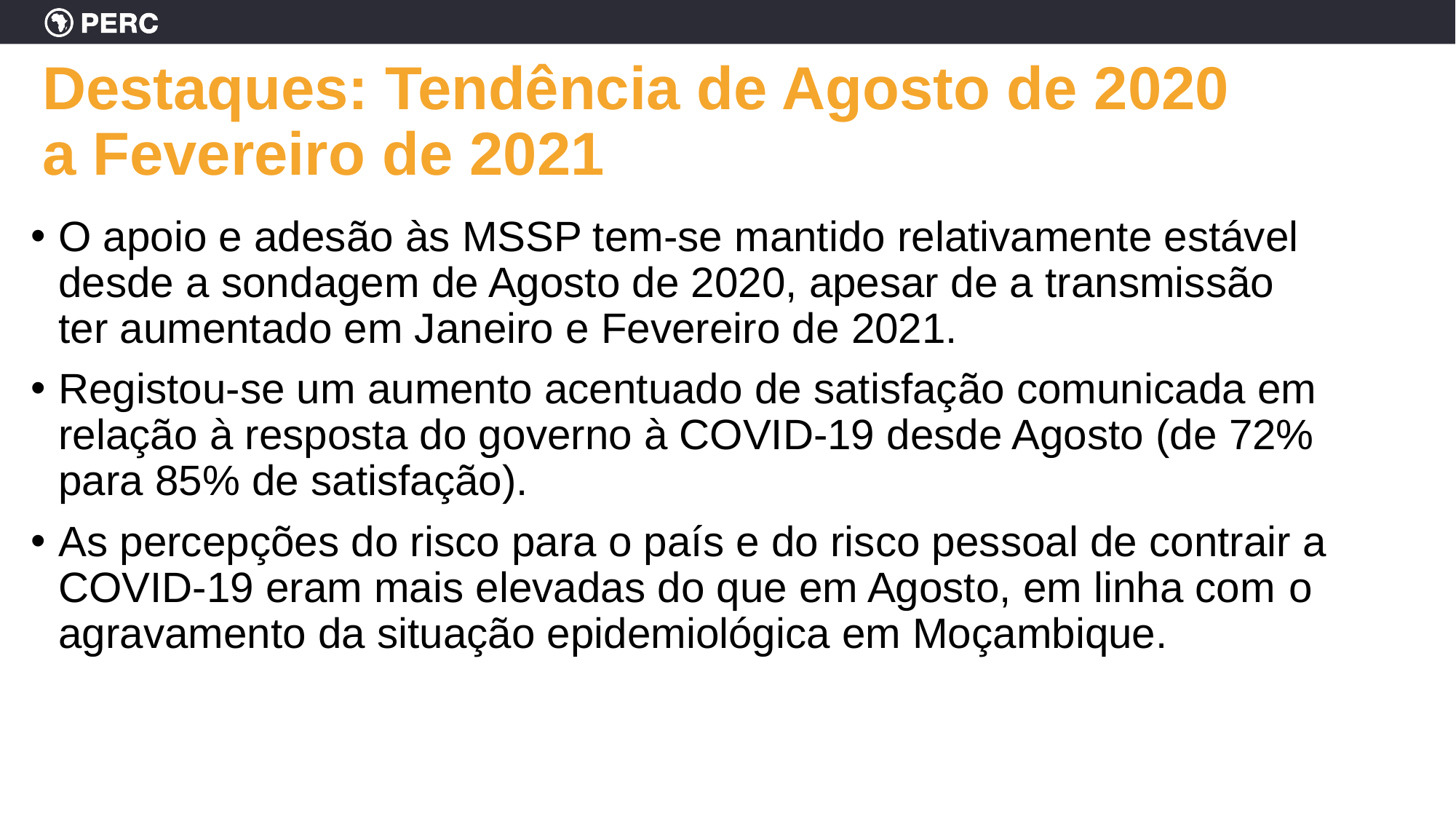

# Destaques: Tendência de Agosto de 2020 a Fevereiro de 2021
O apoio e adesão às MSSP tem-se mantido relativamente estável desde a sondagem de Agosto de 2020, apesar de a transmissão ter aumentado em Janeiro e Fevereiro de 2021.
Registou-se um aumento acentuado de satisfação comunicada em relação à resposta do governo à COVID-19 desde Agosto (de 72% para 85% de satisfação).
As percepções do risco para o país e do risco pessoal de contrair a COVID-19 eram mais elevadas do que em Agosto, em linha com o agravamento da situação epidemiológica em Moçambique.